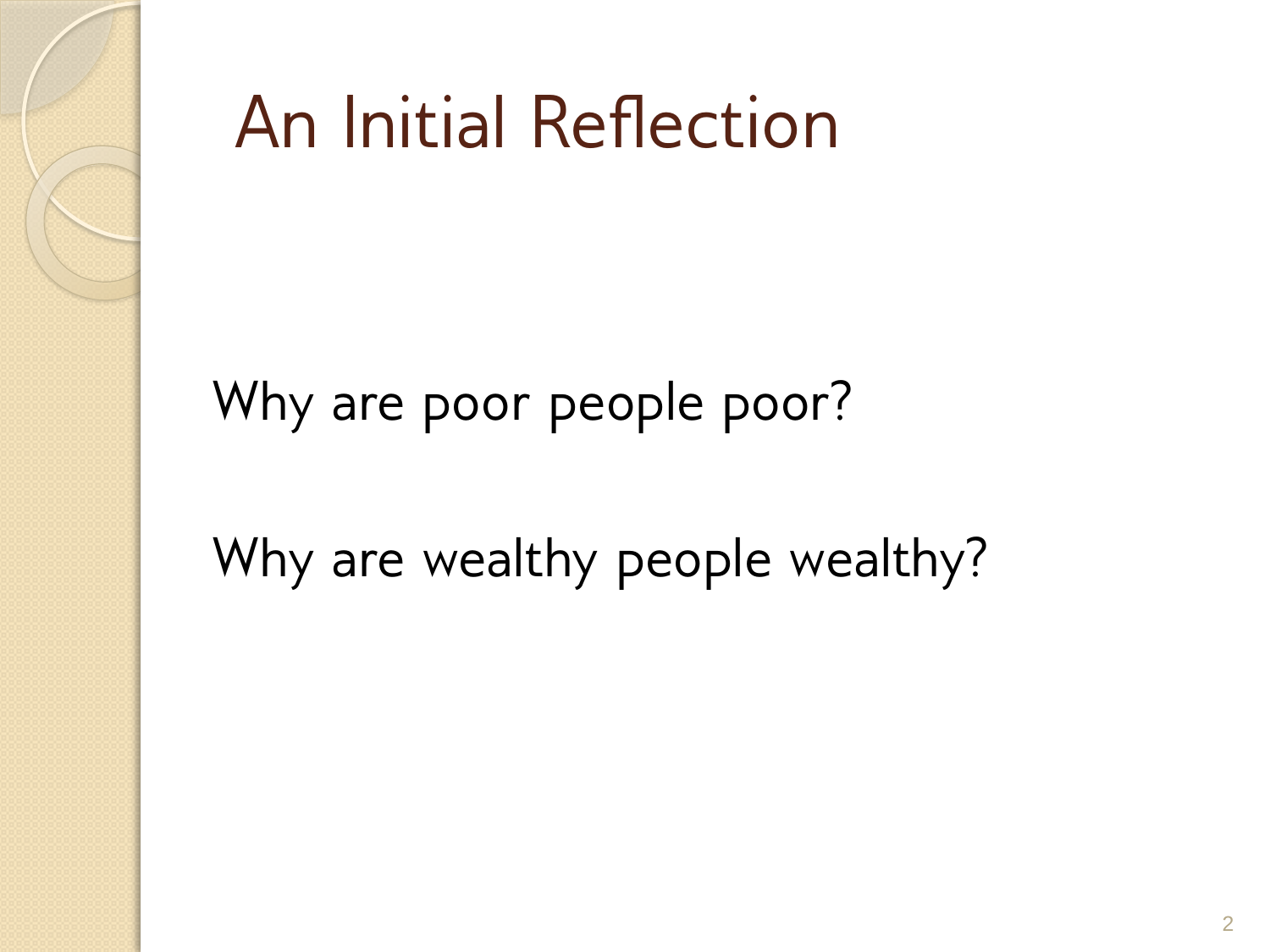

# An Initial Reflection

Why are poor people poor?

Why are wealthy people wealthy?
2